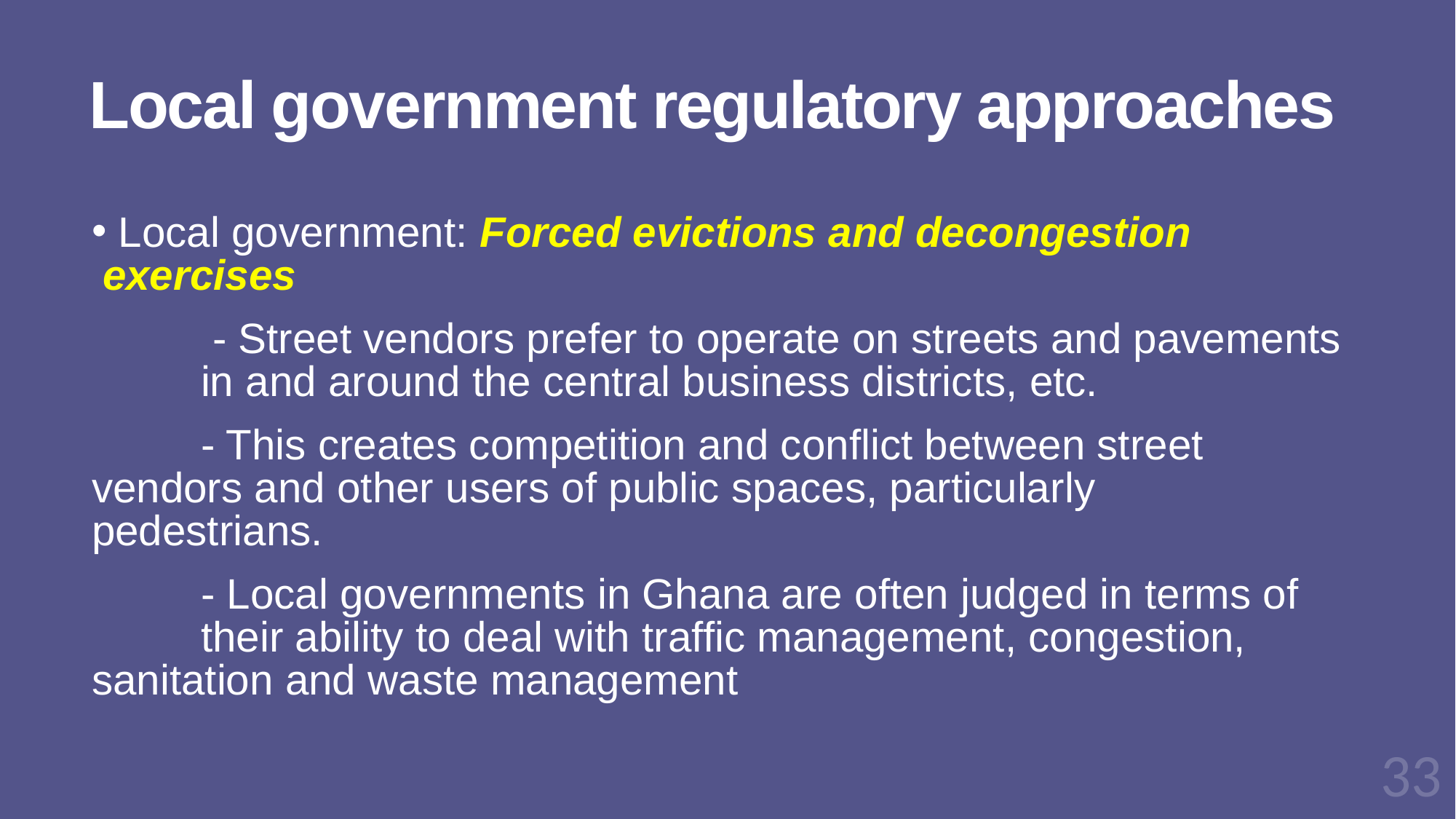

# Local government regulatory approaches
 Local government: Forced evictions and decongestion exercises
 	 - Street vendors prefer to operate on streets and pavements 	in and around the central business districts, etc.
 	- This creates competition and conflict between street 	vendors and other users of public spaces, particularly 	pedestrians.
	- Local governments in Ghana are often judged in terms of 	their ability to deal with traffic management, congestion, 	sanitation and waste management
33